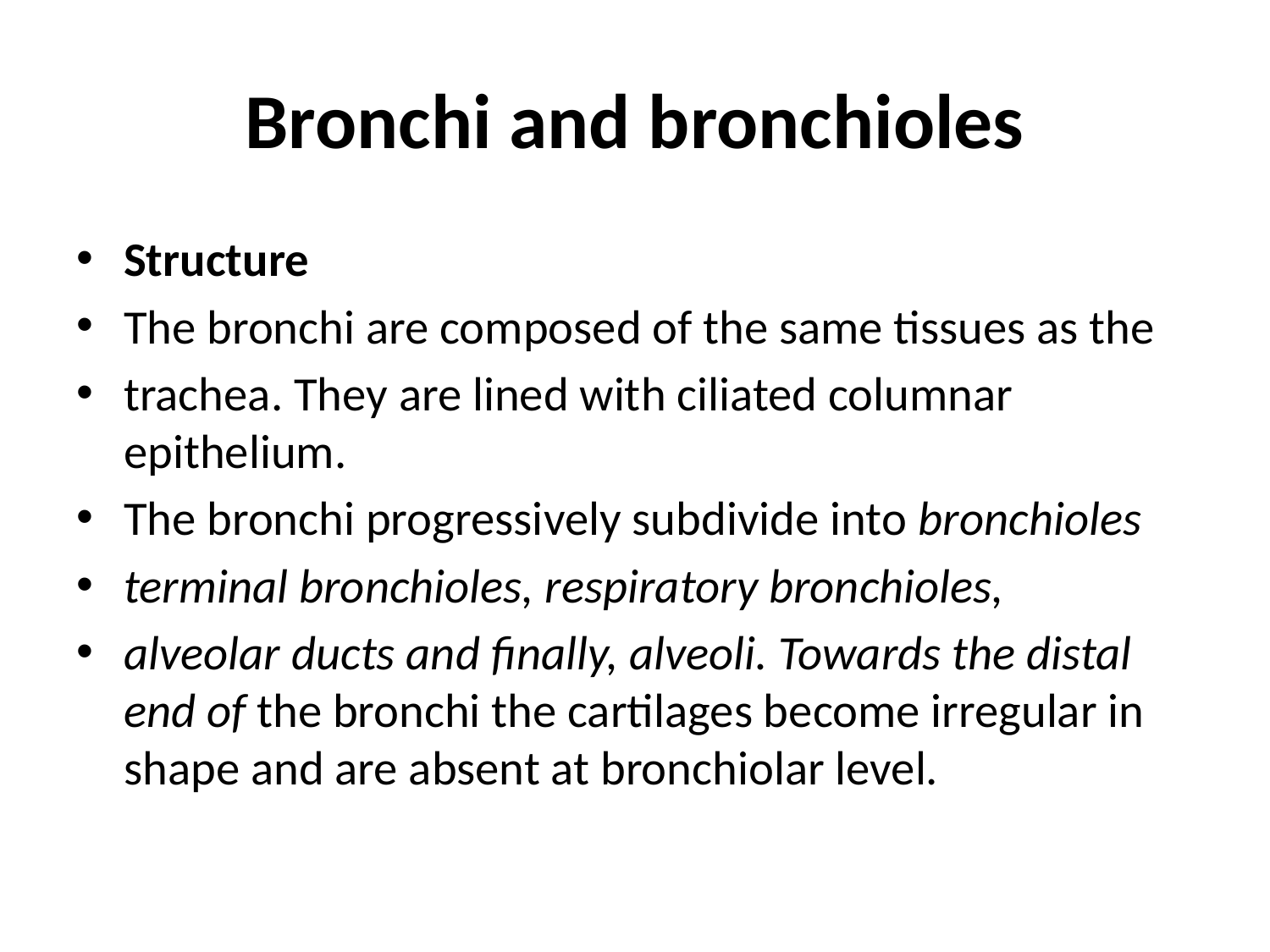

# Bronchi and bronchioles
Structure
The bronchi are composed of the same tissues as the
trachea. They are lined with ciliated columnar epithelium.
The bronchi progressively subdivide into bronchioles
terminal bronchioles, respiratory bronchioles,
alveolar ducts and finally, alveoli. Towards the distal end of the bronchi the cartilages become irregular in shape and are absent at bronchiolar level.